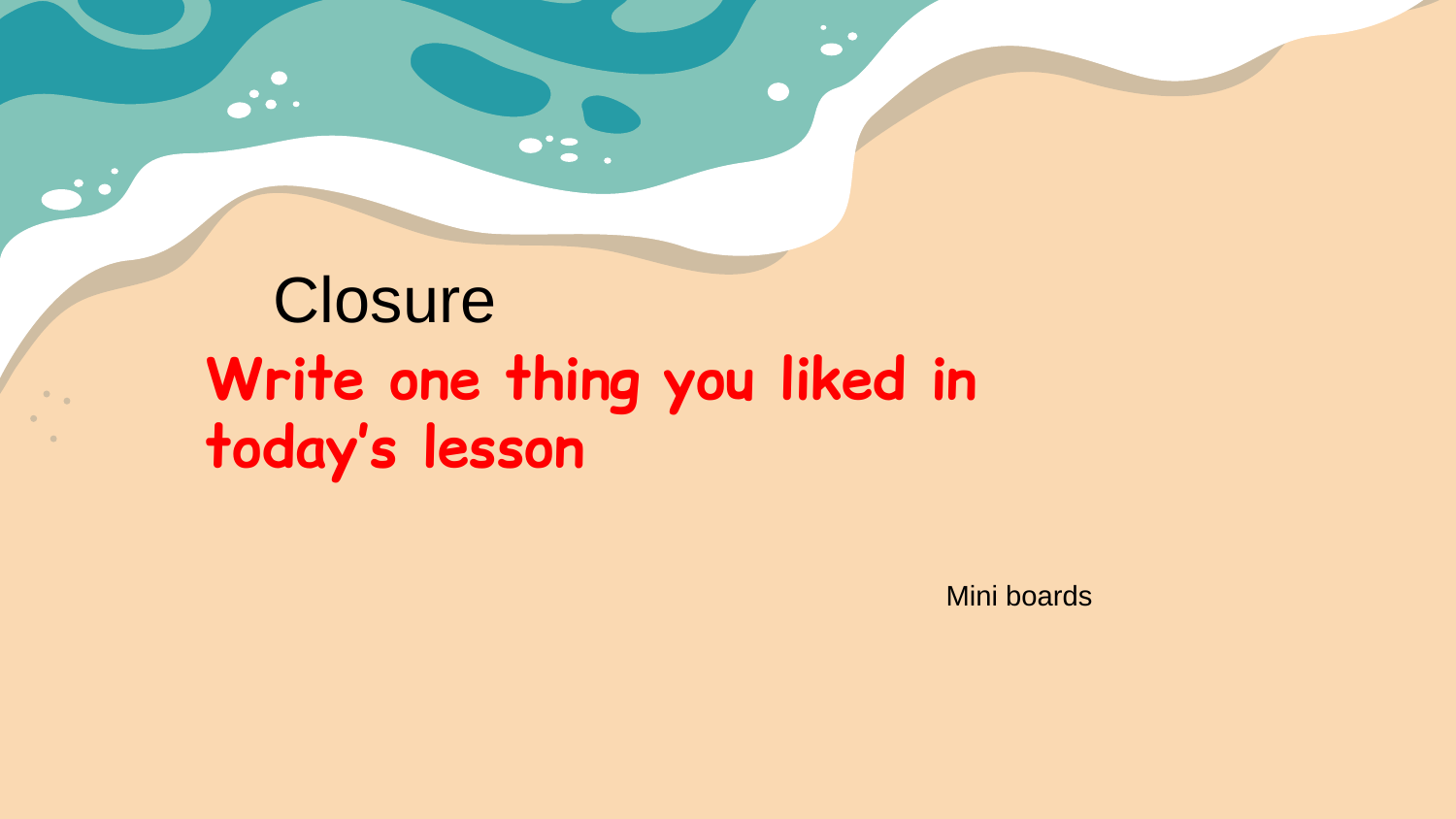

Closure
Write one thing you liked in today’s lesson
Mini boards